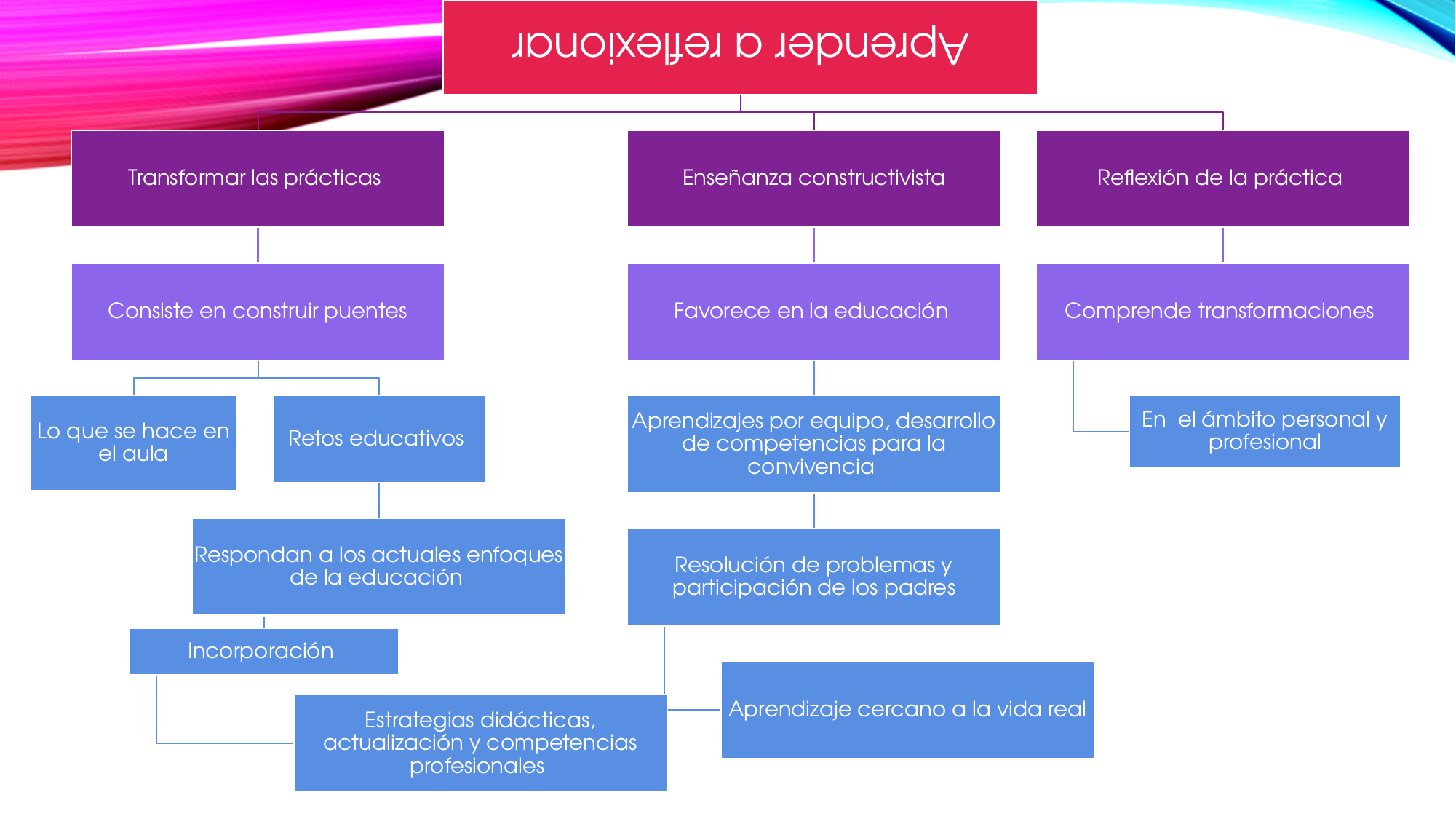

Aprender a reflexionar
Transformar las prácticas
Consiste en construir puentes
Lo que se hace en el aula
Retos educativos
Respondan a los actuales enfoques de la educación
Incorporación
Estrategias didácticas, actualización y competencias profesionales
Enseñanza constructivista
Favorece en la educación
Aprendizajes por equipo, desarrollo de competencias para la convivencia
Resolución de problemas y participación de los padres
Aprendizaje cercano a la vida real
Reflexión de la práctica
Comprende transformaciones
En  el ámbito personal y profesional